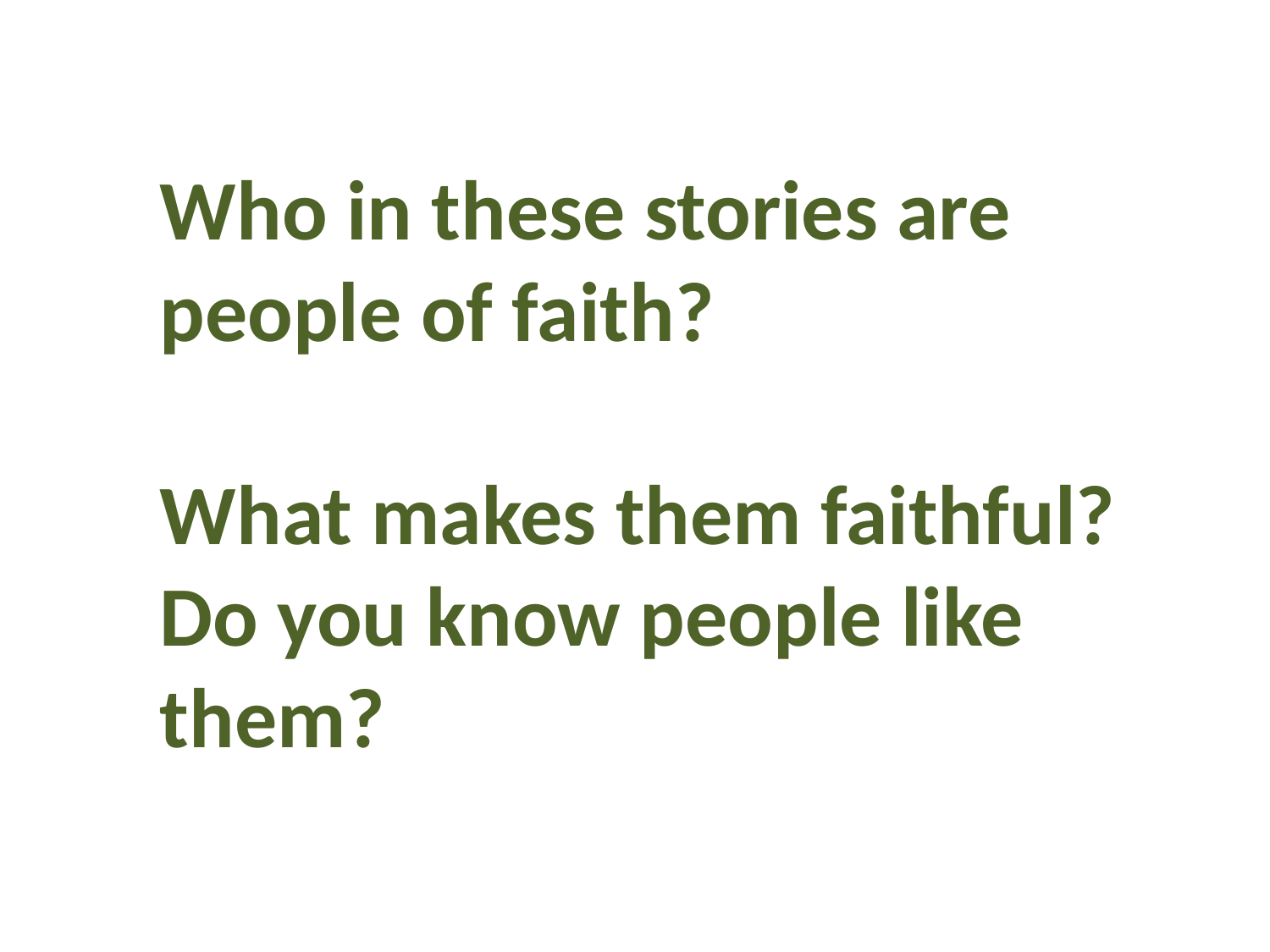

Who in these stories are people of faith?

What makes them faithful?  Do you know people like them?